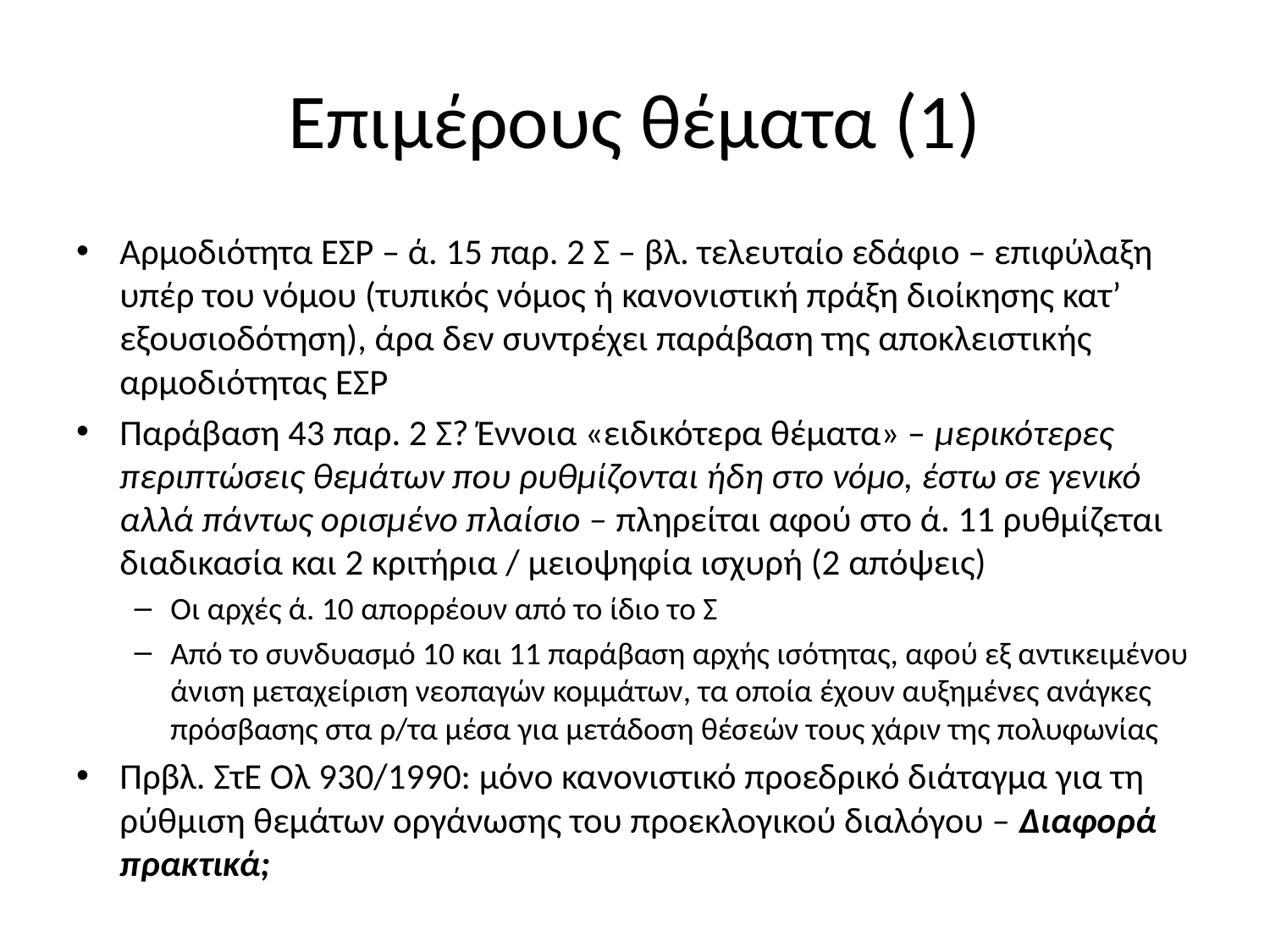

# Επιμέρους θέματα (1)
Αρμοδιότητα ΕΣΡ – ά. 15 παρ. 2 Σ – βλ. τελευταίο εδάφιο – επιφύλαξη υπέρ του νόμου (τυπικός νόμος ή κανονιστική πράξη διοίκησης κατ’ εξουσιοδότηση), άρα δεν συντρέχει παράβαση της αποκλειστικής αρμοδιότητας ΕΣΡ
Παράβαση 43 παρ. 2 Σ? Έννοια «ειδικότερα θέματα» – μερικότερες περιπτώσεις θεμάτων που ρυθμίζονται ήδη στο νόμο, έστω σε γενικό αλλά πάντως ορισμένο πλαίσιο – πληρείται αφού στο ά. 11 ρυθμίζεται διαδικασία και 2 κριτήρια / μειοψηφία ισχυρή (2 απόψεις)
Οι αρχές ά. 10 απορρέουν από το ίδιο το Σ
Από το συνδυασμό 10 και 11 παράβαση αρχής ισότητας, αφού εξ αντικειμένου άνιση μεταχείριση νεοπαγών κομμάτων, τα οποία έχουν αυξημένες ανάγκες πρόσβασης στα ρ/τα μέσα για μετάδοση θέσεών τους χάριν της πολυφωνίας
Πρβλ. ΣτΕ Ολ 930/1990: μόνο κανονιστικό προεδρικό διάταγμα για τη ρύθμιση θεμάτων οργάνωσης του προεκλογικού διαλόγου – Διαφορά πρακτικά;